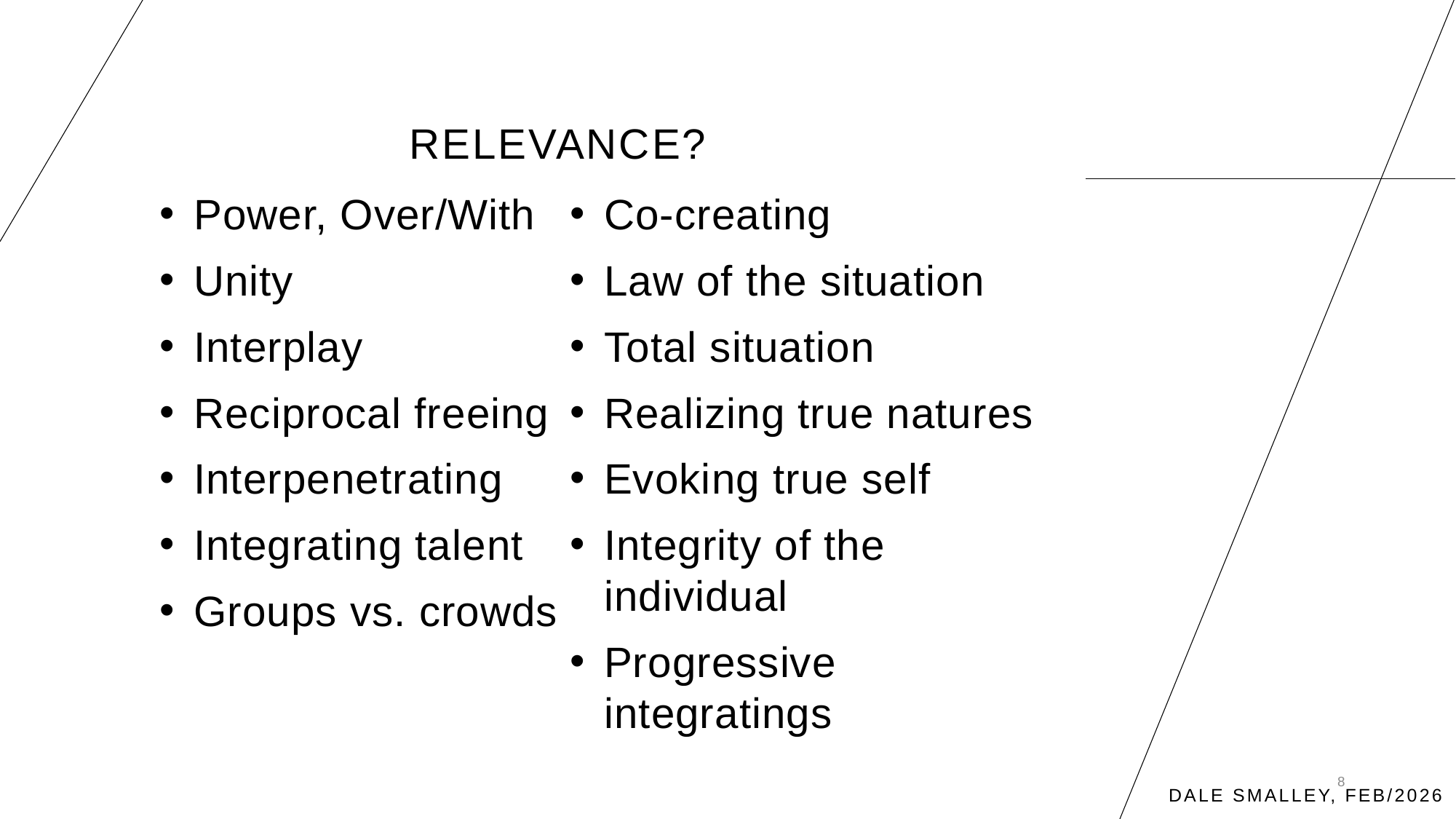

# Relevance?
Power, Over/With
Unity
Interplay
Reciprocal freeing
Interpenetrating
Integrating talent
Groups vs. crowds
Co-creating
Law of the situation
Total situation
Realizing true natures
Evoking true self
Integrity of the individual
Progressive integratings

8
Dale Smalley, Feb/2026